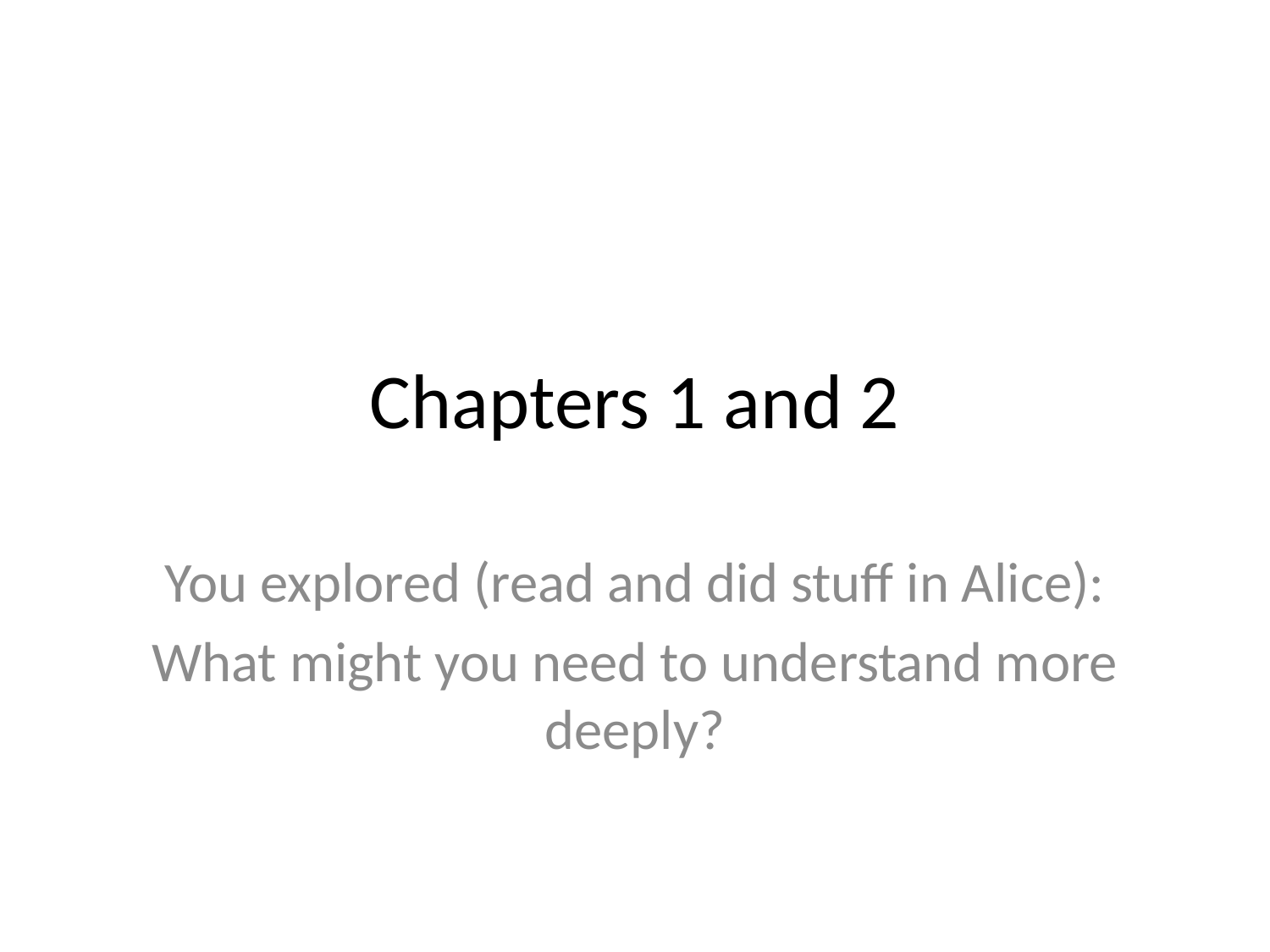

# Chapters 1 and 2
You explored (read and did stuff in Alice):
What might you need to understand more deeply?